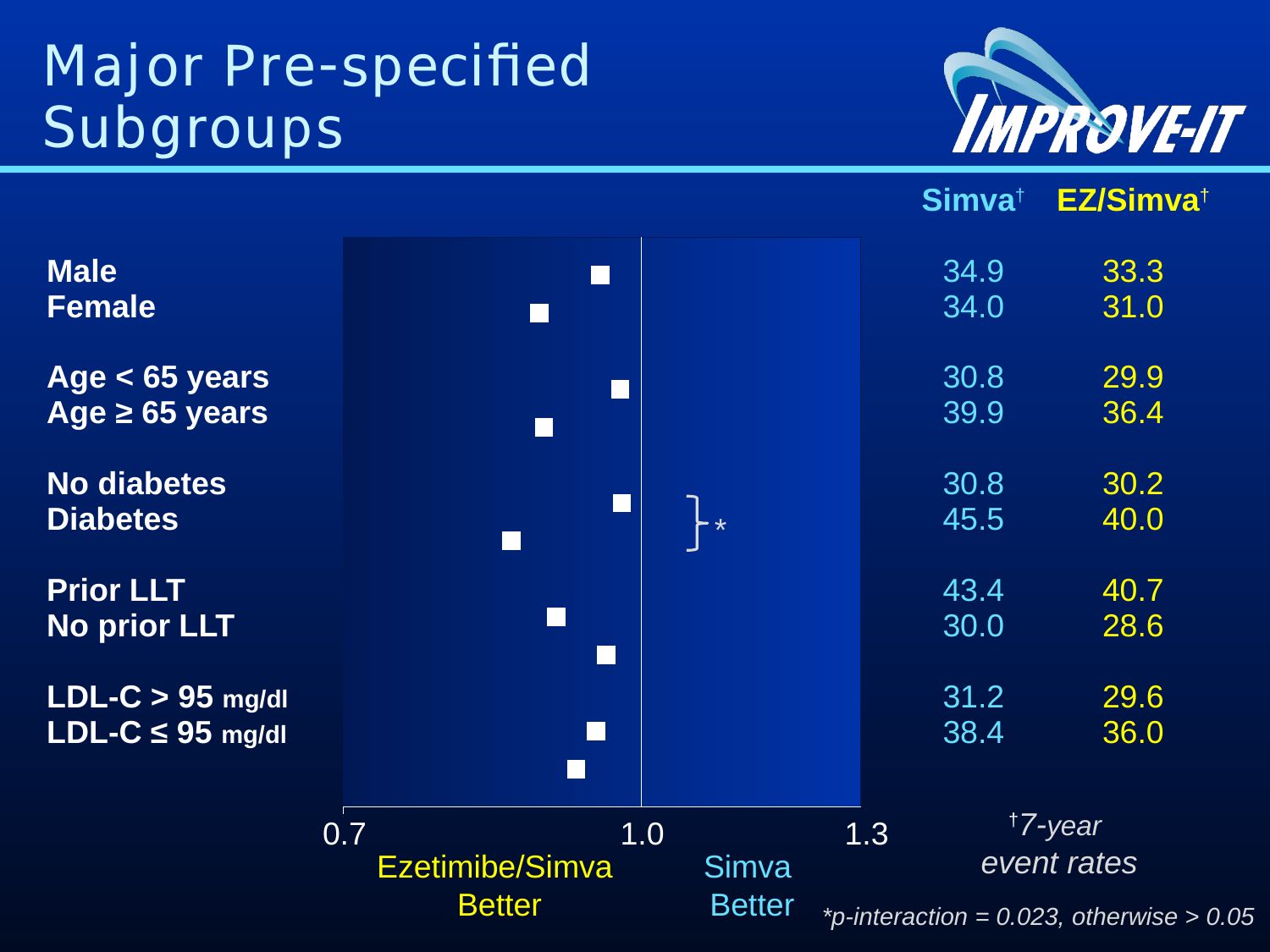

# Major Pre-specified Subgroups
|  |  | Simva† | EZ/Simva† |
| --- | --- | --- | --- |
|  |  |  |  |
| Male |  | 34.9 | 33.3 |
| Female |  | 34.0 | 31.0 |
|  |  |  |  |
| Age < 65 years |  | 30.8 | 29.9 |
| Age ≥ 65 years |  | 39.9 | 36.4 |
|  |  |  |  |
| No diabetes |  | 30.8 | 30.2 |
| Diabetes |  | 45.5 | 40.0 |
|  |  |  |  |
| Prior LLT |  | 43.4 | 40.7 |
| No prior LLT |  | 30.0 | 28.6 |
|  |  |  |  |
| LDL-C > 95 mg/dl |  | 31.2 | 29.6 |
| LDL-C ≤ 95 mg/dl |  | 38.4 | 36.0 |

### Chart

| Category |  |
|---|---|
*
†7-year
event rates
0.7
1.0
1.3
Ezetimibe/Simva
Better
Simva
Better
*p-interaction = 0.023, otherwise > 0.05